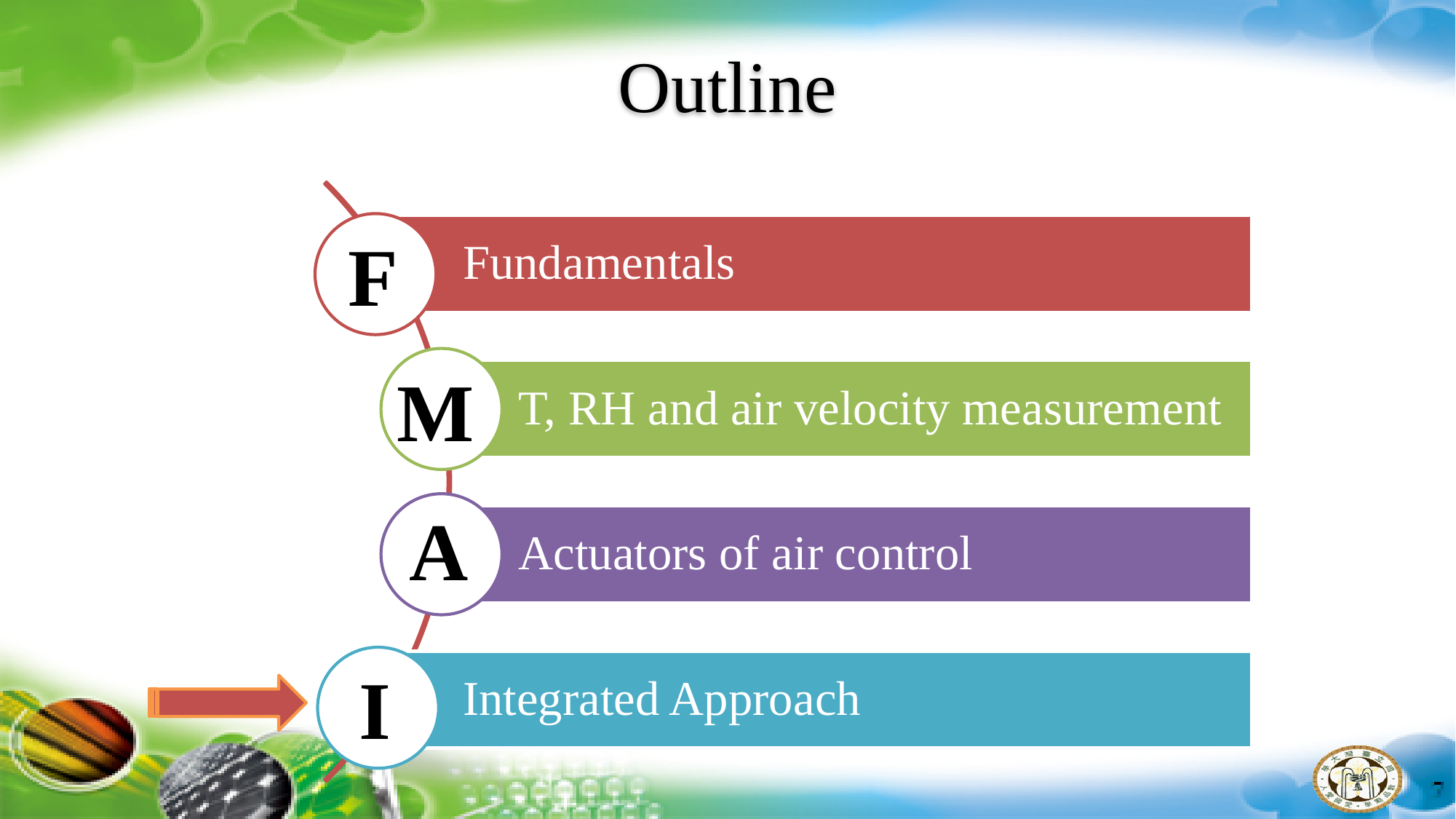

# Outline
Fundamentals
T, RH and air velocity measurement
Actuators of air control
Integrated Approach
F
M
A
I